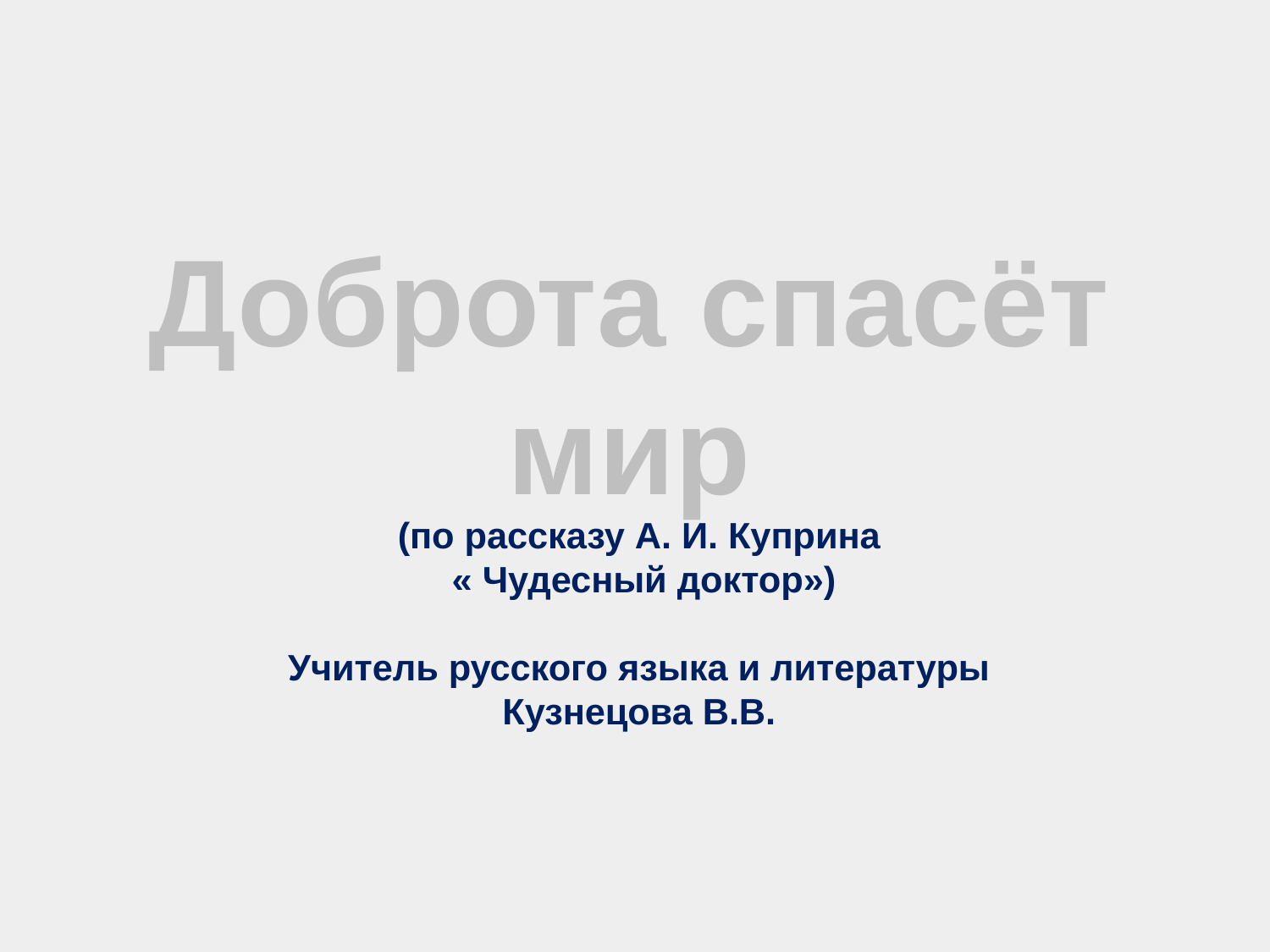

Доброта спасёт мир
(по рассказу А. И. Куприна
 « Чудесный доктор»)

Учитель русского языка и литературы
Кузнецова В.В.